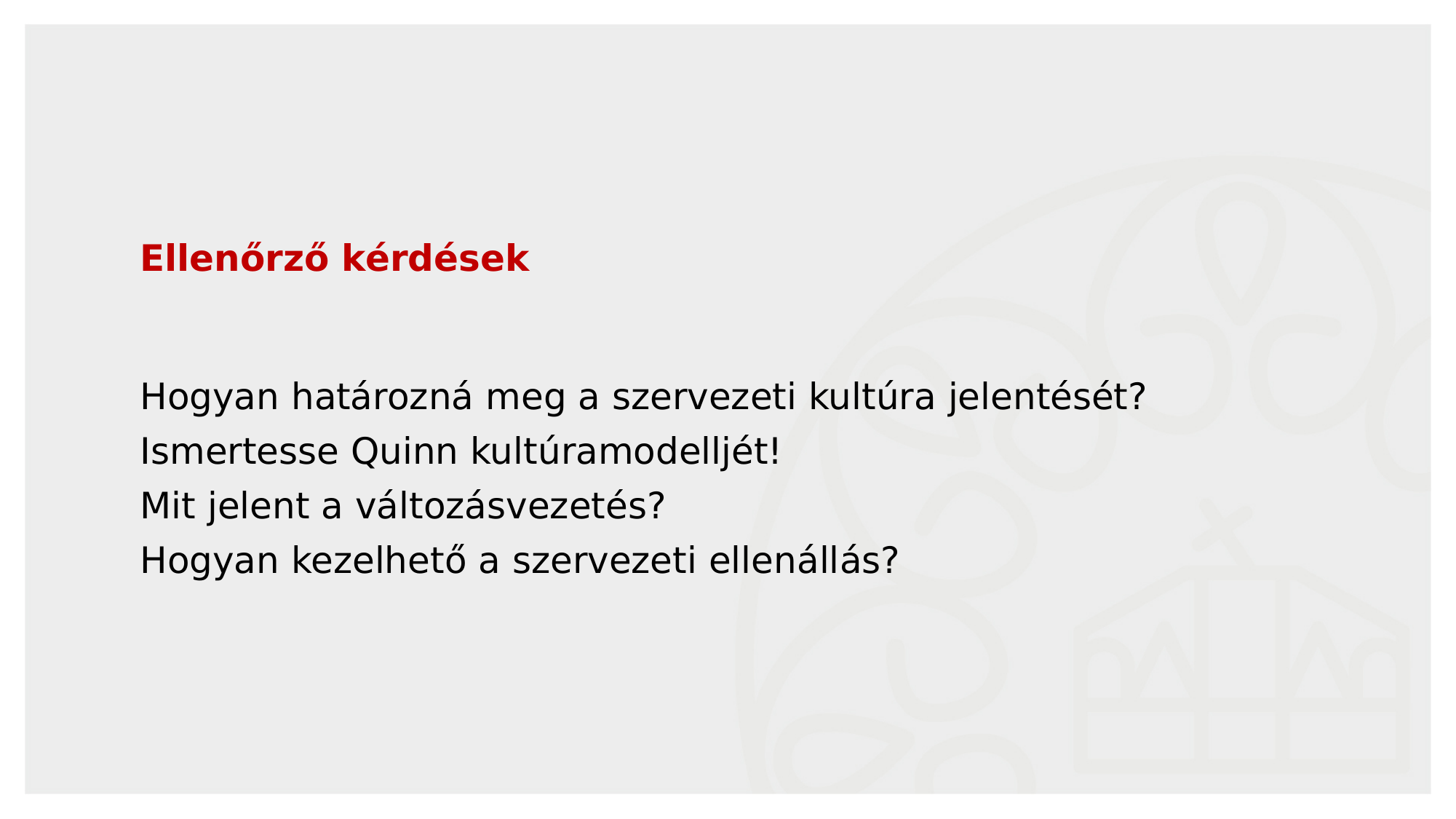

Ellenőrző kérdések

Hogyan határozná meg a szervezeti kultúra jelentését?
Ismertesse Quinn kultúramodelljét!
Mit jelent a változásvezetés?
Hogyan kezelhető a szervezeti ellenállás?